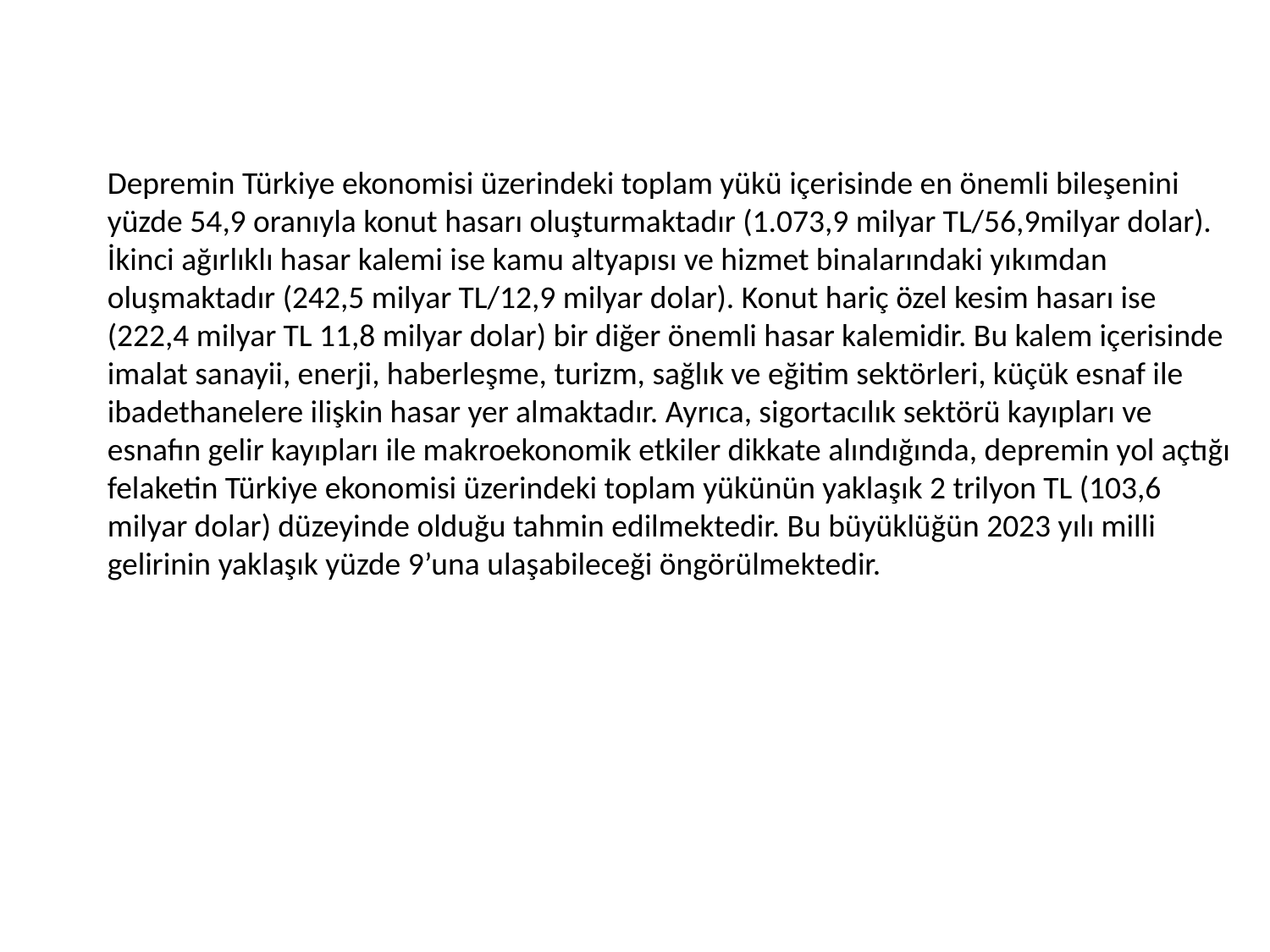

Depremin Türkiye ekonomisi üzerindeki toplam yükü içerisinde en önemli bileşenini yüzde 54,9 oranıyla konut hasarı oluşturmaktadır (1.073,9 milyar TL/56,9milyar dolar). İkinci ağırlıklı hasar kalemi ise kamu altyapısı ve hizmet binalarındaki yıkımdan oluşmaktadır (242,5 milyar TL/12,9 milyar dolar). Konut hariç özel kesim hasarı ise (222,4 milyar TL 11,8 milyar dolar) bir diğer önemli hasar kalemidir. Bu kalem içerisinde imalat sanayii, enerji, haberleşme, turizm, sağlık ve eğitim sektörleri, küçük esnaf ile ibadethanelere ilişkin hasar yer almaktadır. Ayrıca, sigortacılık sektörü kayıpları ve esnafın gelir kayıpları ile makroekonomik etkiler dikkate alındığında, depremin yol açtığı felaketin Türkiye ekonomisi üzerindeki toplam yükünün yaklaşık 2 trilyon TL (103,6 milyar dolar) düzeyinde olduğu tahmin edilmektedir. Bu büyüklüğün 2023 yılı milli gelirinin yaklaşık yüzde 9’una ulaşabileceği öngörülmektedir.